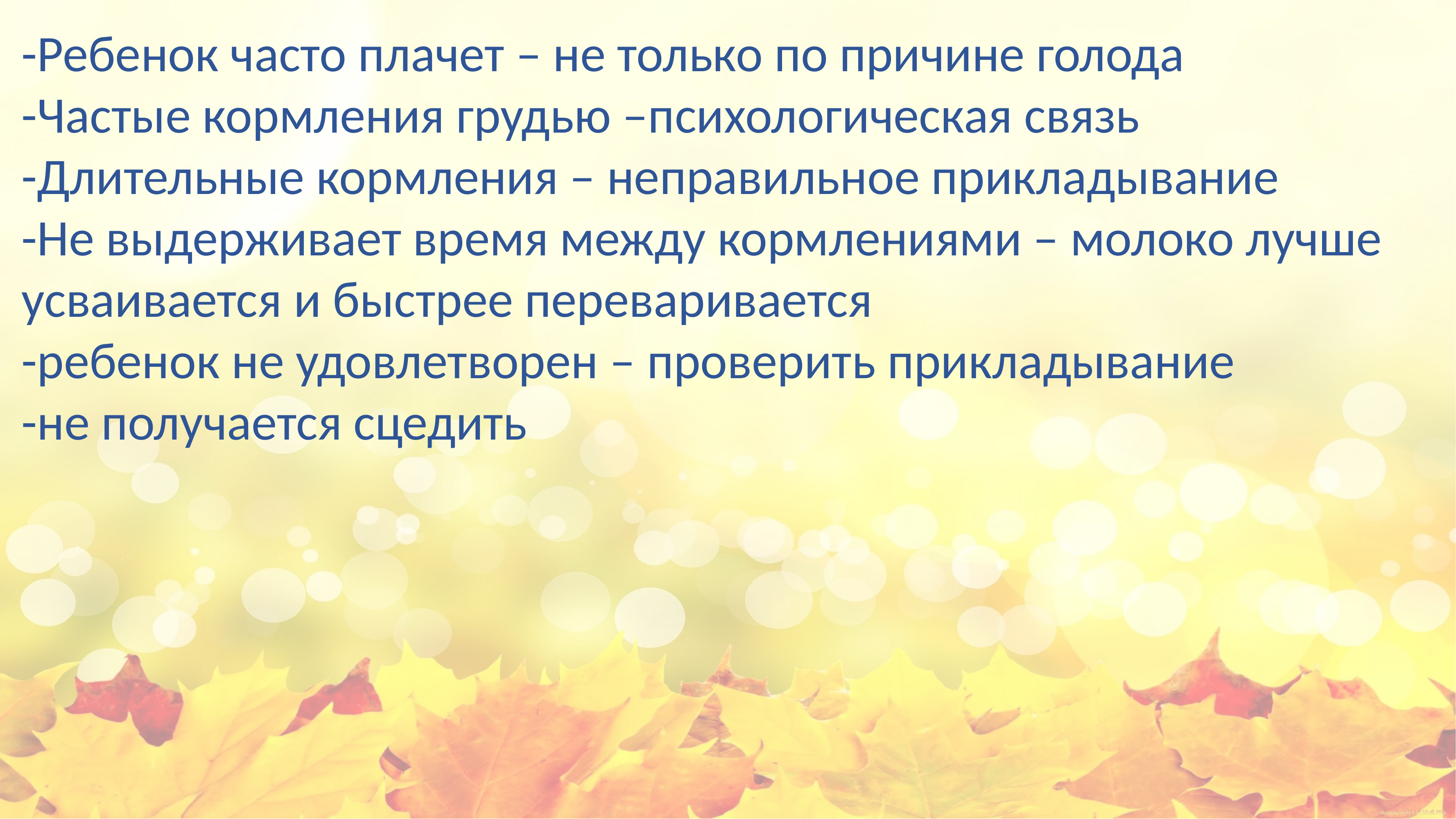

-Ребенок часто плачет – не только по причине голода
-Частые кормления грудью –психологическая связь
-Длительные кормления – неправильное прикладывание
-Не выдерживает время между кормлениями – молоко лучше усваивается и быстрее переваривается
-ребенок не удовлетворен – проверить прикладывание
-не получается сцедить